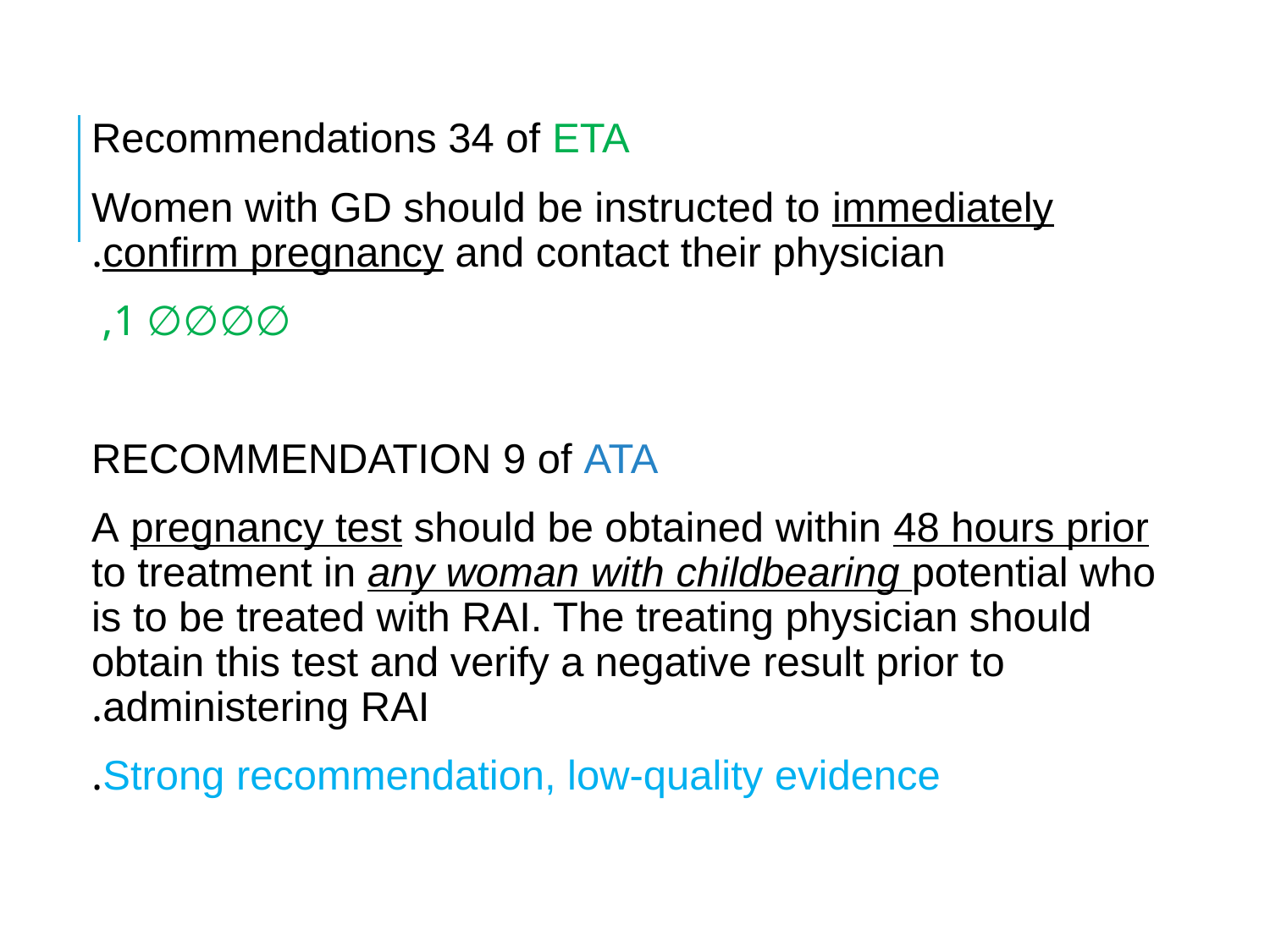

#
Recommendations 34 of ETA
Women with GD should be instructed to immediately confirm pregnancy and contact their physician.
 ∅∅∅∅ 1,

RECOMMENDATION 9 of ATA
A pregnancy test should be obtained within 48 hours prior to treatment in any woman with childbearing potential who is to be treated with RAI. The treating physician should obtain this test and verify a negative result prior to administering RAI.
Strong recommendation, low-quality evidence.